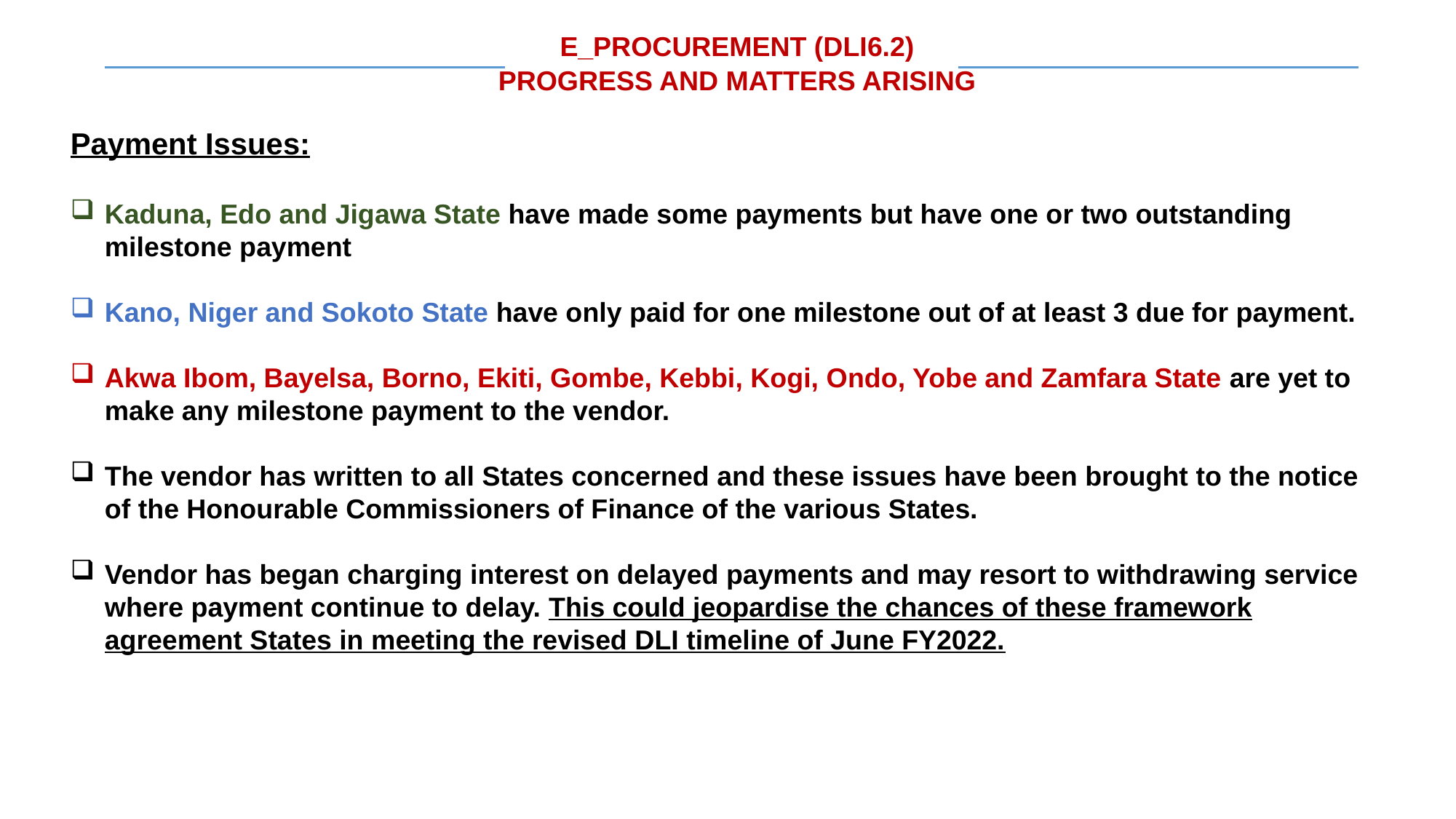

E_PROCUREMENT (DLI6.2)
Progress and MATTERS ARISING
Payment Issues:

Kaduna, Edo and Jigawa State have made some payments but have one or two outstanding milestone payment

Kano, Niger and Sokoto State have only paid for one milestone out of at least 3 due for payment.

Akwa Ibom, Bayelsa, Borno, Ekiti, Gombe, Kebbi, Kogi, Ondo, Yobe and Zamfara State are yet to make any milestone payment to the vendor.

The vendor has written to all States concerned and these issues have been brought to the notice of the Honourable Commissioners of Finance of the various States.

Vendor has began charging interest on delayed payments and may resort to withdrawing service where payment continue to delay. This could jeopardise the chances of these framework agreement States in meeting the revised DLI timeline of June FY2022.